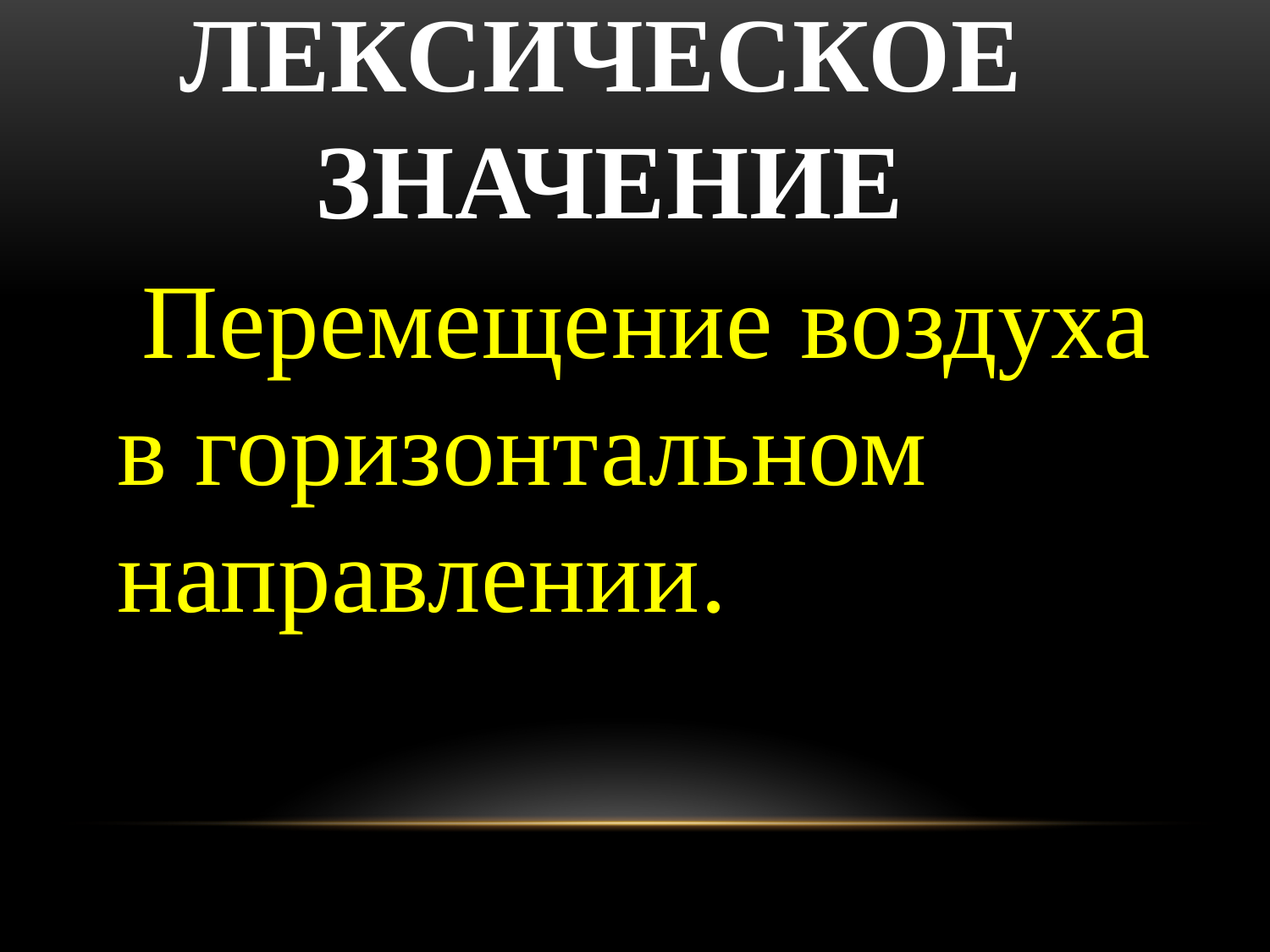

# Лексическое значение
 Перемещение воздуха в горизонтальном направлении.